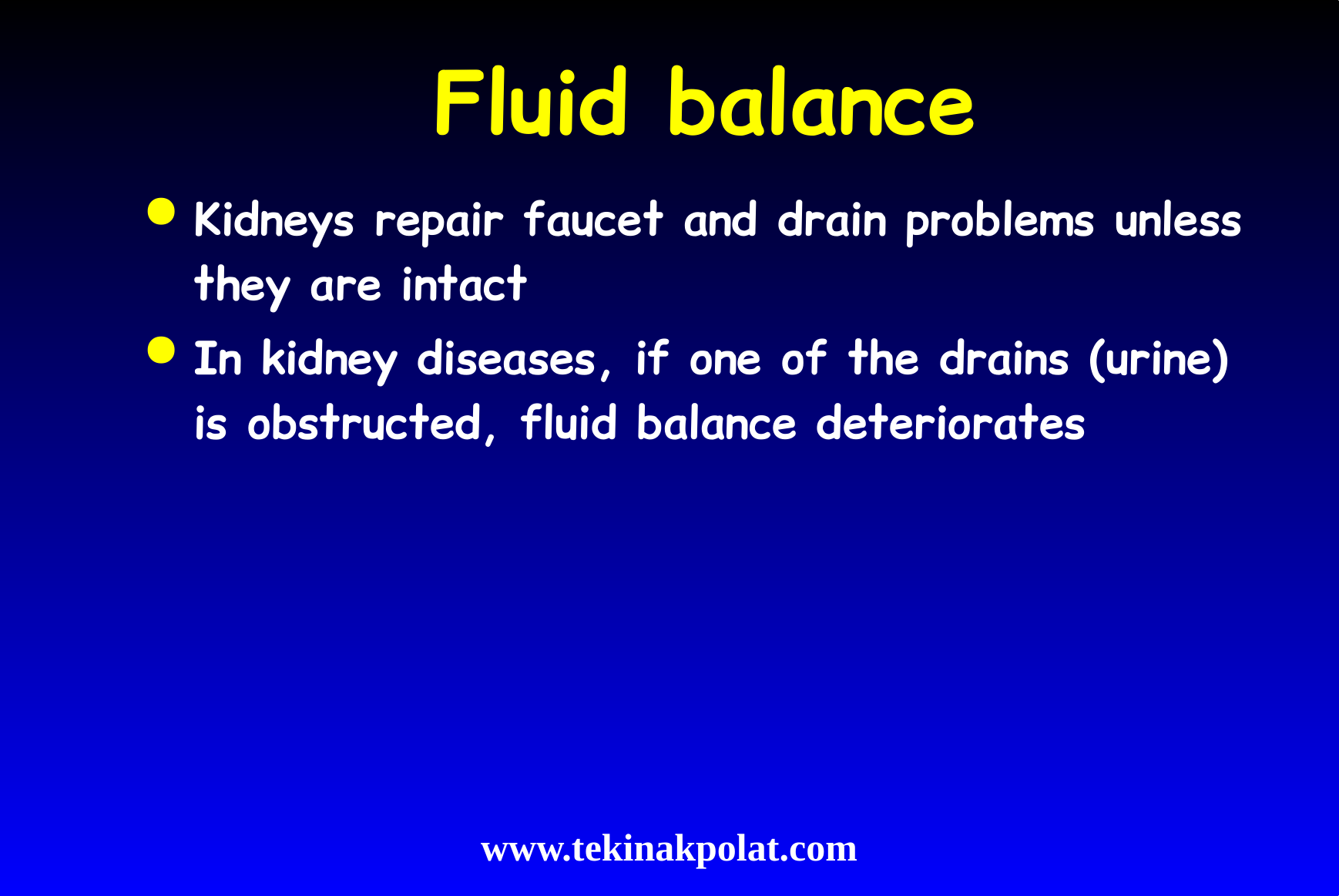

# Fluid balance
Kidneys repair faucet and drain problems unless they are intact
In kidney diseases, if one of the drains (urine) is obstructed, fluid balance deteriorates

www.tekinakpolat.com